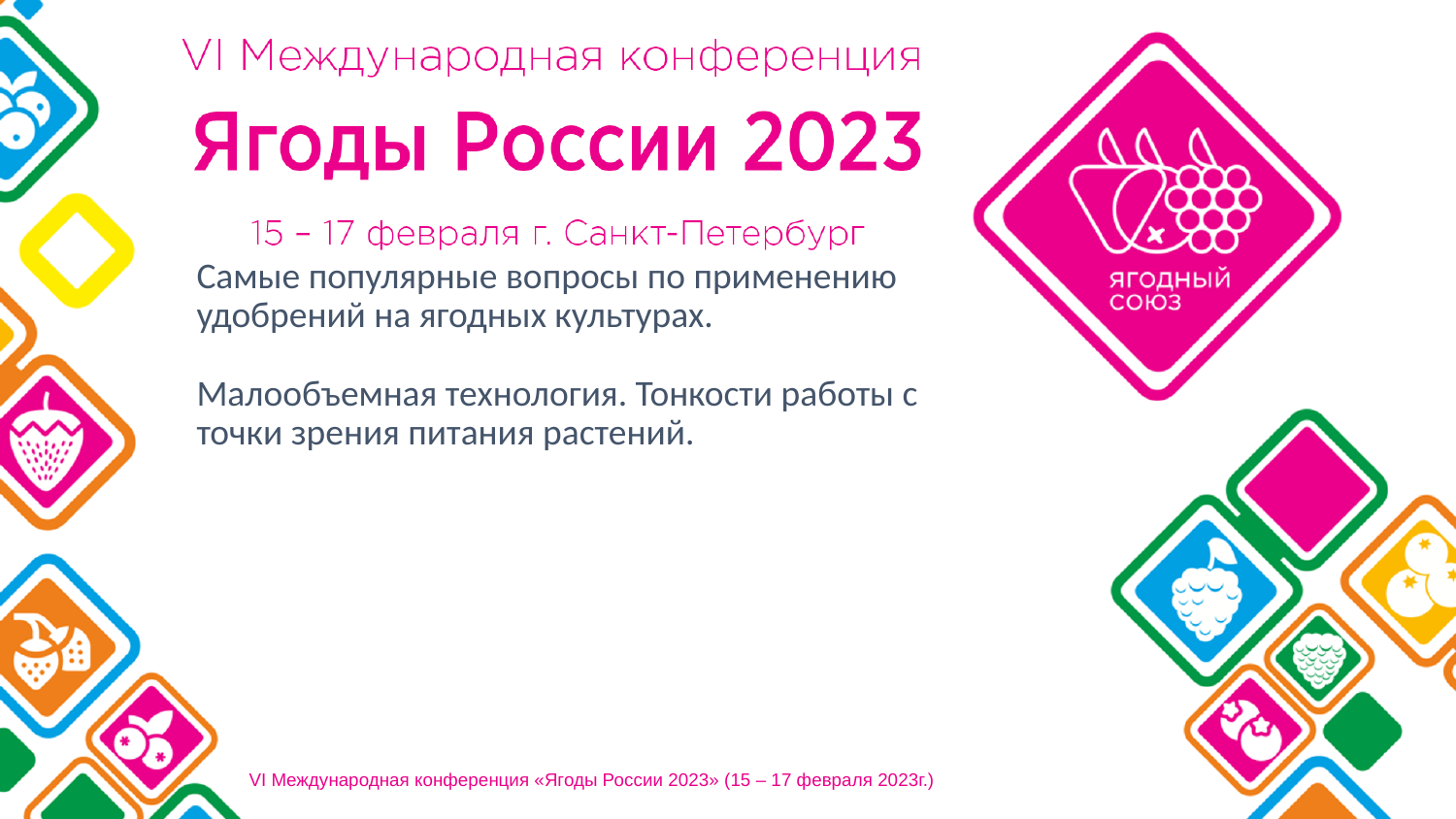

# Самые популярные вопросы по применению удобрений на ягодных культурах.   Малообъемная технология. Тонкости работы с точки зрения питания растений.